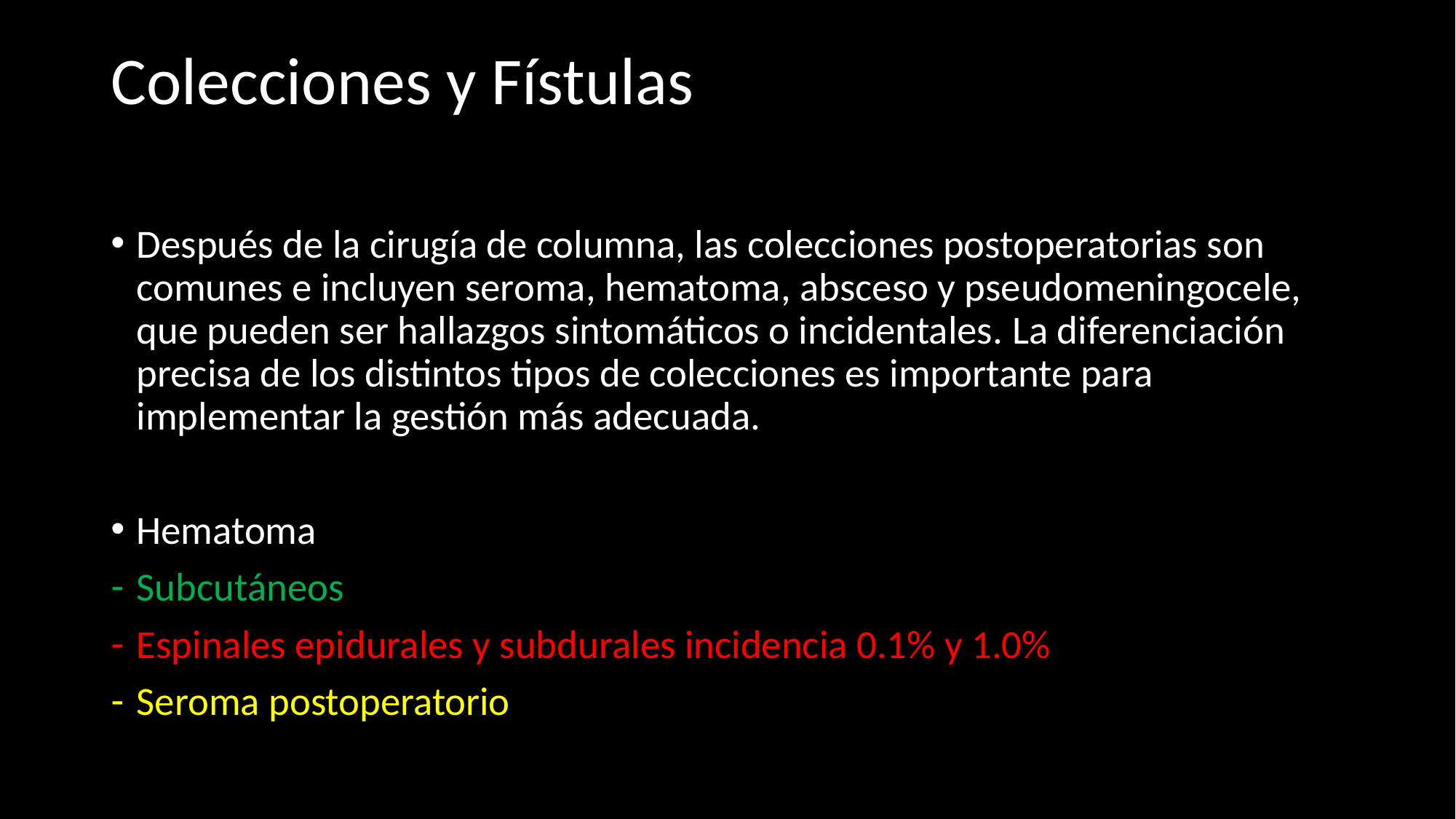

# Colecciones y Fístulas
Después de la cirugía de columna, las colecciones postoperatorias son comunes e incluyen seroma, hematoma, absceso y pseudomeningocele, que pueden ser hallazgos sintomáticos o incidentales. La diferenciación precisa de los distintos tipos de colecciones es importante para implementar la gestión más adecuada.

Hematoma
Subcutáneos
Espinales epidurales y subdurales incidencia 0.1% y 1.0%
Seroma postoperatorio